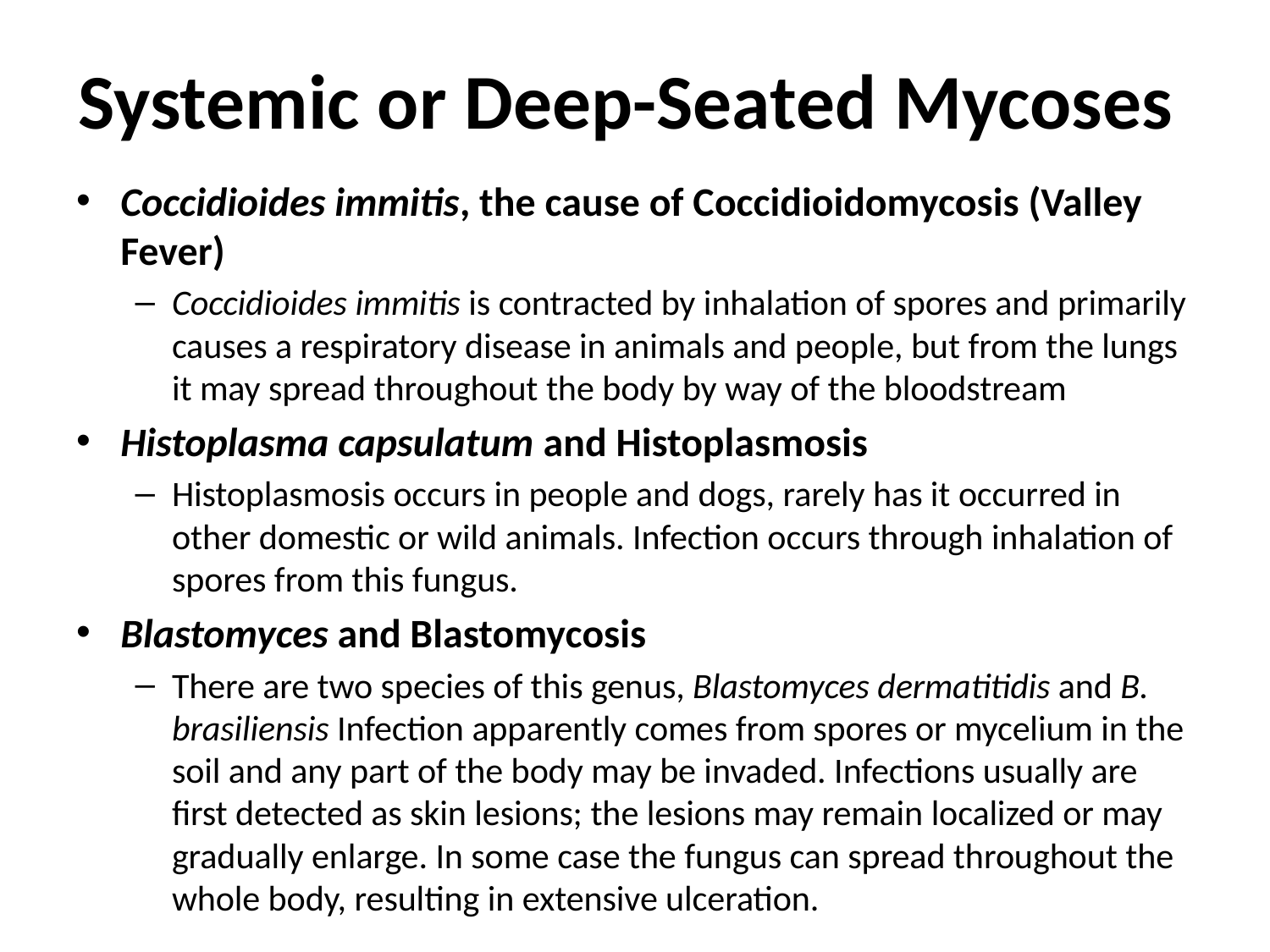

# Systemic or Deep-Seated Mycoses
Coccidioides immitis, the cause of Coccidioidomycosis (Valley Fever)
Coccidioides immitis is contracted by inhalation of spores and primarily causes a respiratory disease in animals and people, but from the lungs it may spread throughout the body by way of the bloodstream
Histoplasma capsulatum and Histoplasmosis
Histoplasmosis occurs in people and dogs, rarely has it occurred in other domestic or wild animals. Infection occurs through inhalation of spores from this fungus.
Blastomyces and Blastomycosis
There are two species of this genus, Blastomyces dermatitidis and B. brasiliensis Infection apparently comes from spores or mycelium in the soil and any part of the body may be invaded. Infections usually are first detected as skin lesions; the lesions may remain localized or may gradually enlarge. In some case the fungus can spread throughout the whole body, resulting in extensive ulceration.